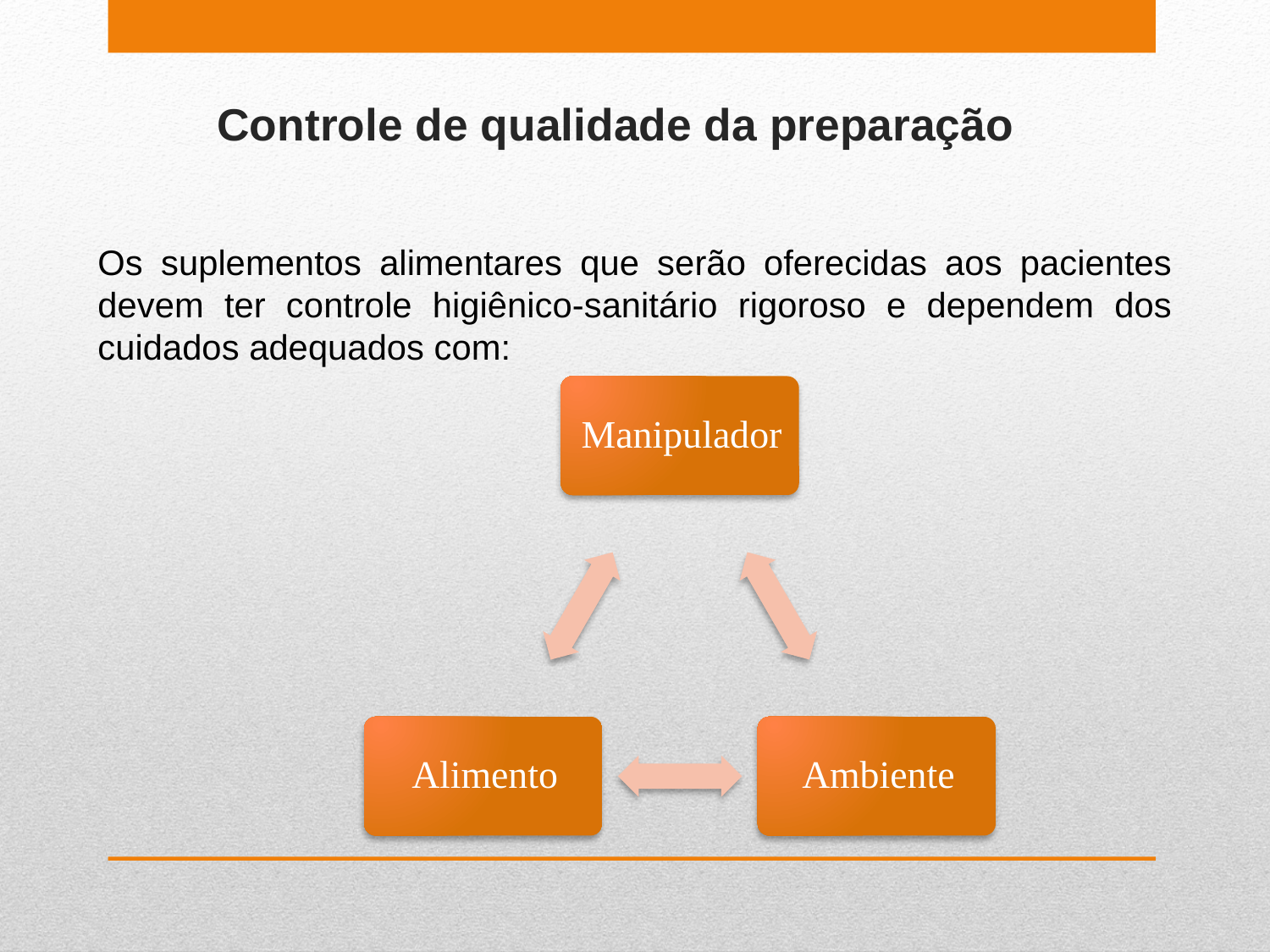

Controle de qualidade da preparação
Os suplementos alimentares que serão oferecidas aos pacientes devem ter controle higiênico-sanitário rigoroso e dependem dos cuidados adequados com:

Manipulador

Ambiente

Alimento